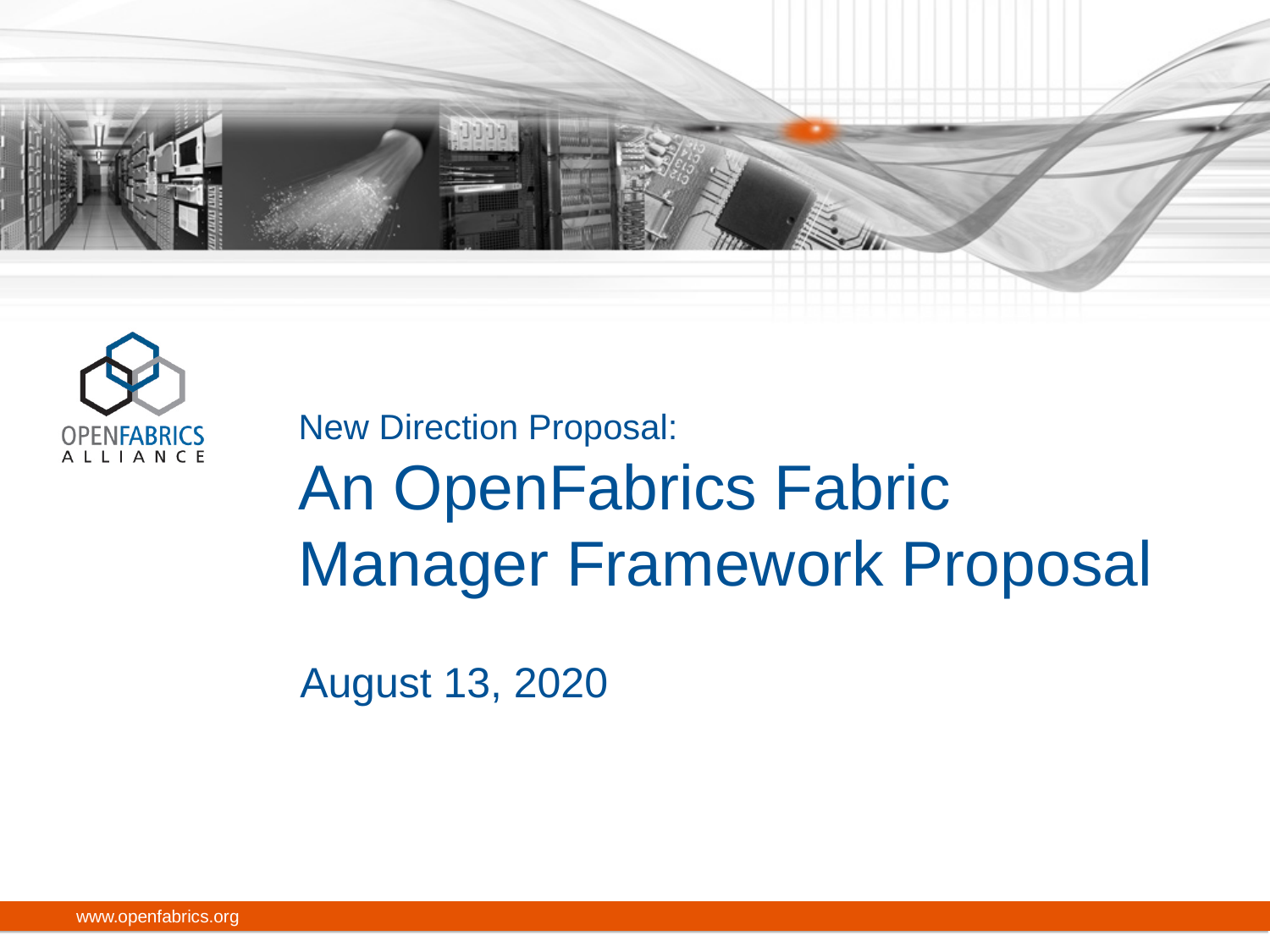

# New Direction Proposal: An OpenFabrics Fabric Manager Framework Proposal
August 13, 2020
www.openfabrics.org